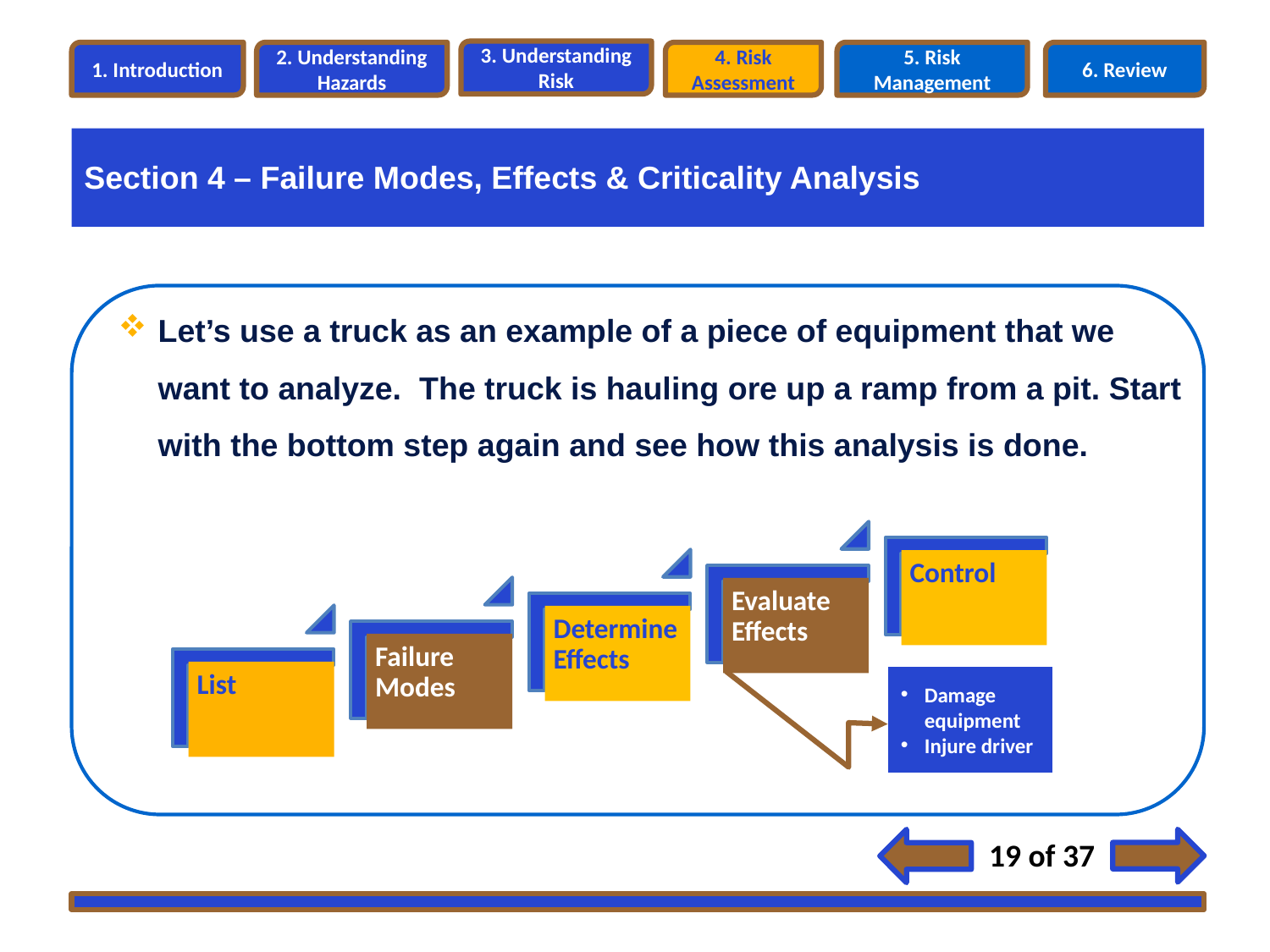

3. Understanding Risk
1. Introduction
2. Understanding Hazards
4. Risk Assessment
5. Risk Management
6. Review

Section 4 – Failure Modes, Effects & Criticality Analysis
Section 4 – Risk Analysis Methods

Let’s use a truck as an example of a piece of equipment that we want to analyze.  The truck is hauling ore up a ramp from a pit. Start with the bottom step again and see how this analysis is done.

List
Failure Modes
Determine Effects
Evaluate Effects
Control
Damage equipment
Injure driver
19 of 37